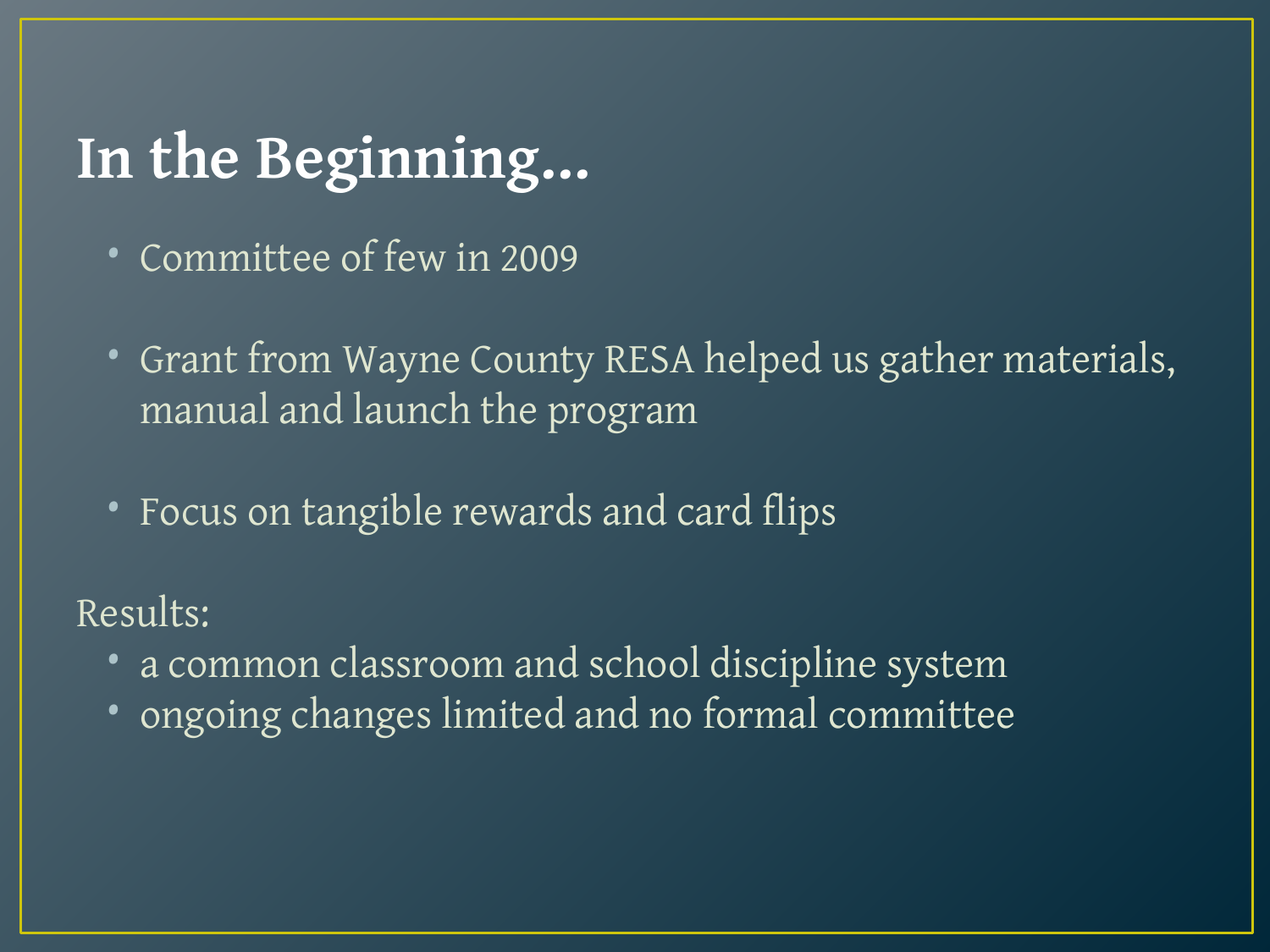

# In the Beginning...
Committee of few in 2009

Grant from Wayne County RESA helped us gather materials, manual and launch the program

Focus on tangible rewards and card flips

Results:
a common classroom and school discipline system
ongoing changes limited and no formal committee